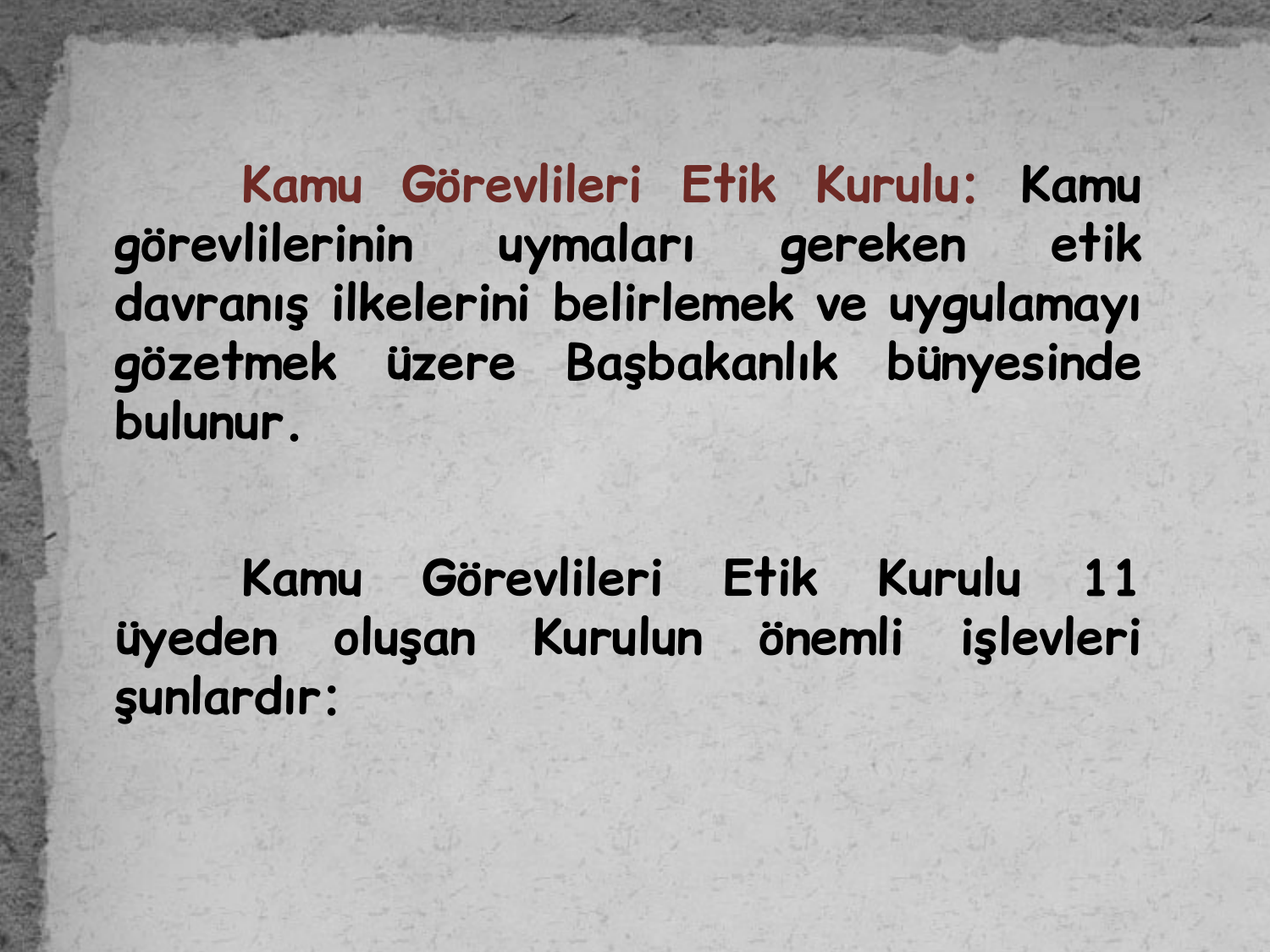

Kamu Görevlileri Etik Kurulu: Kamu görevlilerinin uymaları gereken etik davranış ilkelerini belirlemek ve uygulamayı gözetmek üzere Başbakanlık bünyesinde bulunur.

	Kamu Görevlileri Etik Kurulu 11 üyeden oluşan Kurulun önemli işlevleri şunlardır: